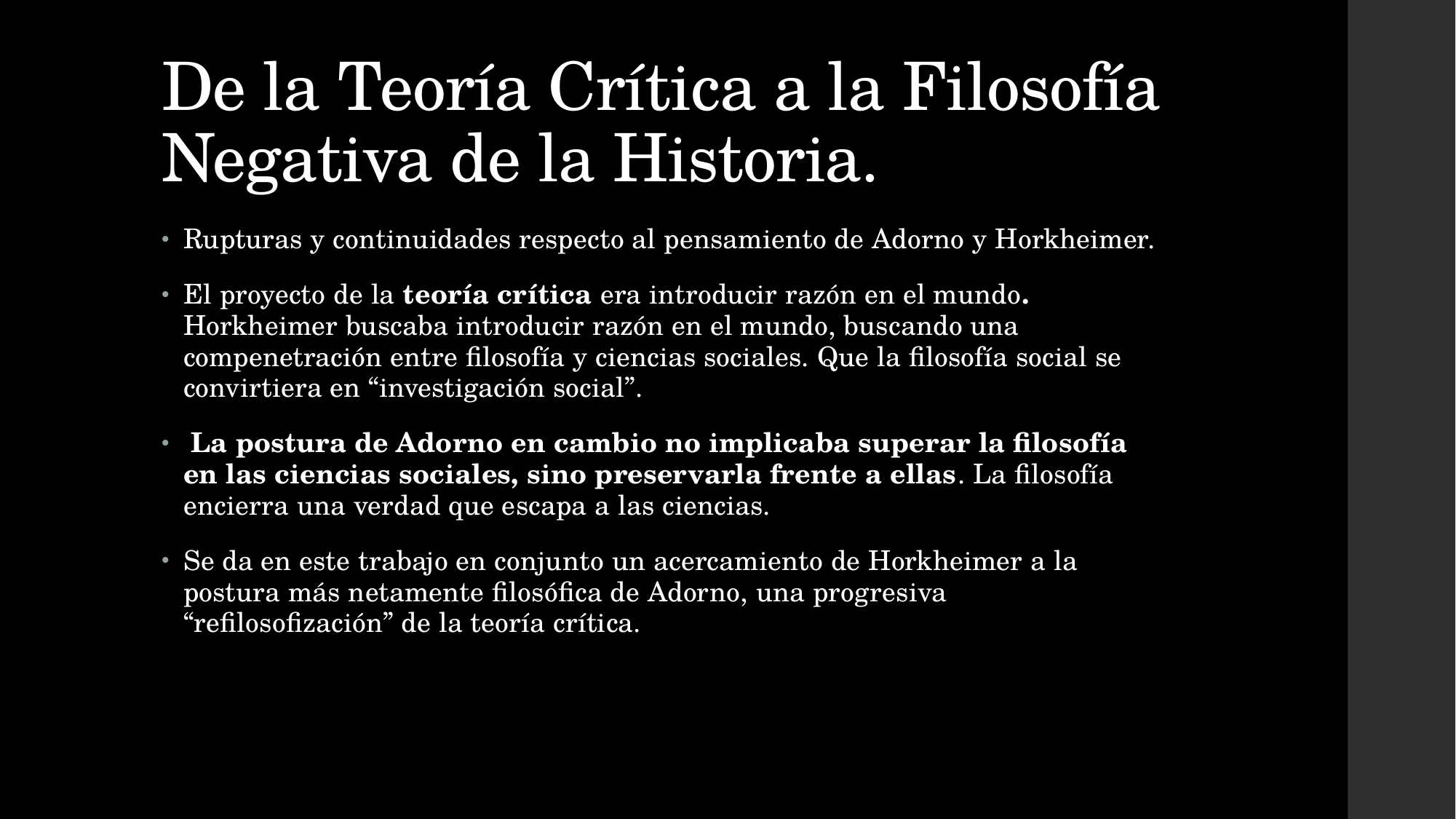

# De la Teoría Crítica a la Filosofía Negativa de la Historia.
Rupturas y continuidades respecto al pensamiento de Adorno y Horkheimer.
El proyecto de la teoría crítica era introducir razón en el mundo. Horkheimer buscaba introducir razón en el mundo, buscando una compenetración entre filosofía y ciencias sociales. Que la filosofía social se convirtiera en “investigación social”.
 La postura de Adorno en cambio no implicaba superar la filosofía en las ciencias sociales, sino preservarla frente a ellas. La filosofía encierra una verdad que escapa a las ciencias.
Se da en este trabajo en conjunto un acercamiento de Horkheimer a la postura más netamente filosófica de Adorno, una progresiva “refilosofización” de la teoría crítica.